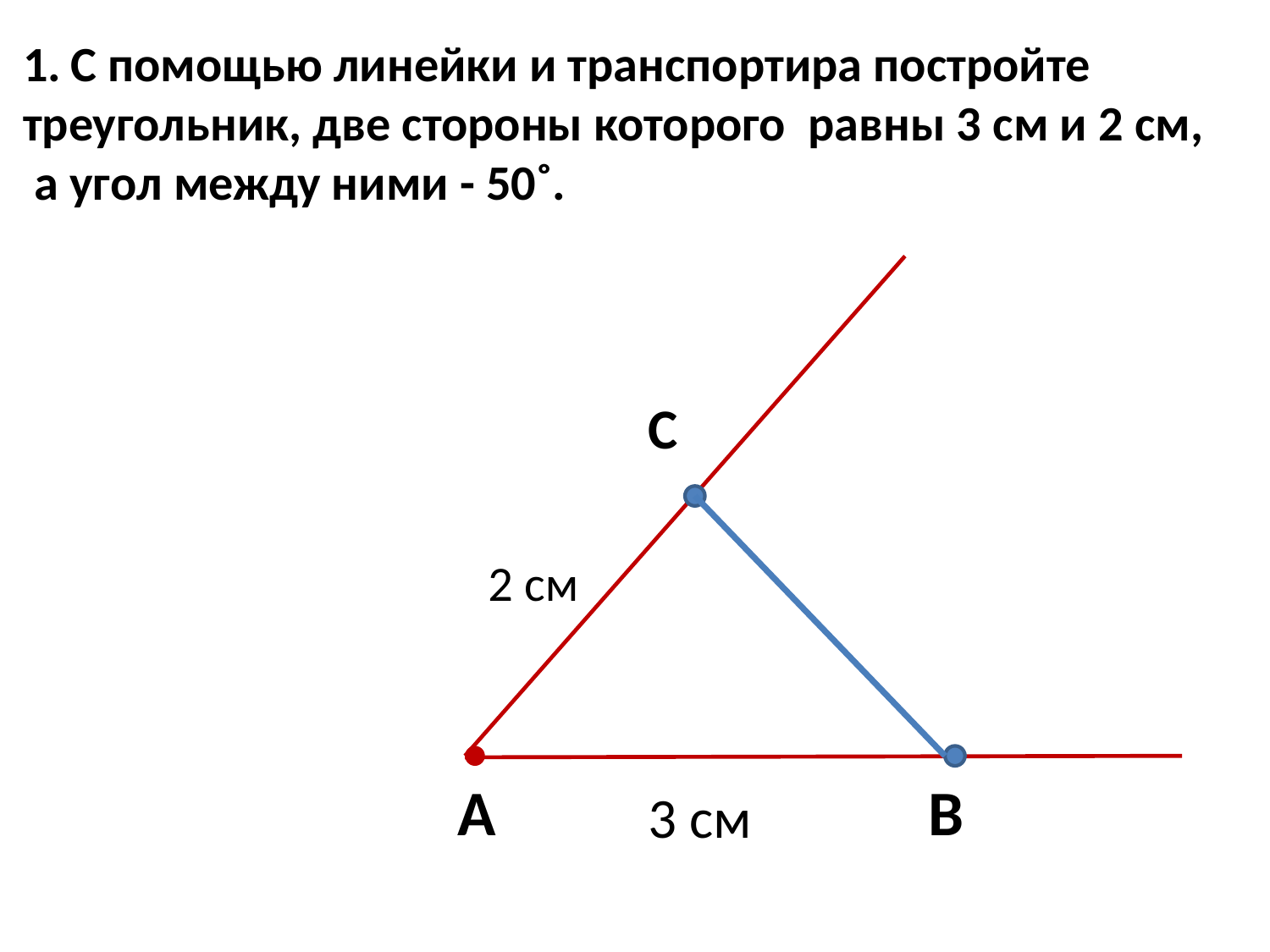

С помощью линейки и транспортира постройте
треугольник, две стороны которого  равны 3 см и 2 см,
 а угол между ними - 50˚.
С

2 см

А
В
3 см